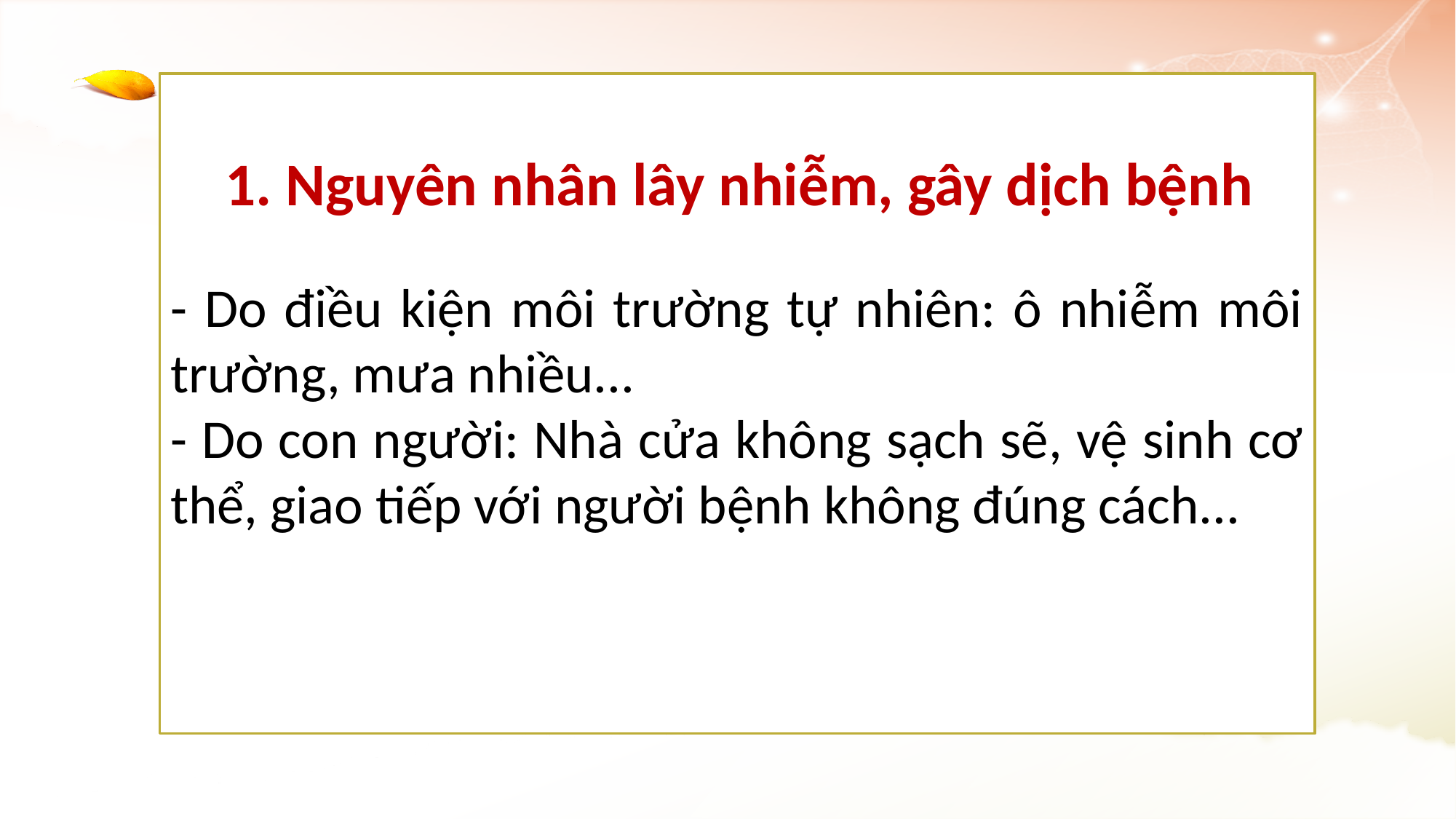

- Do điều kiện môi trường tự nhiên: ô nhiễm môi trường, mưa nhiều...
- Do con người: Nhà cửa không sạch sẽ, vệ sinh cơ thể, giao tiếp với người bệnh không đúng cách...
1. Nguyên nhân lây nhiễm, gây dịch bệnh